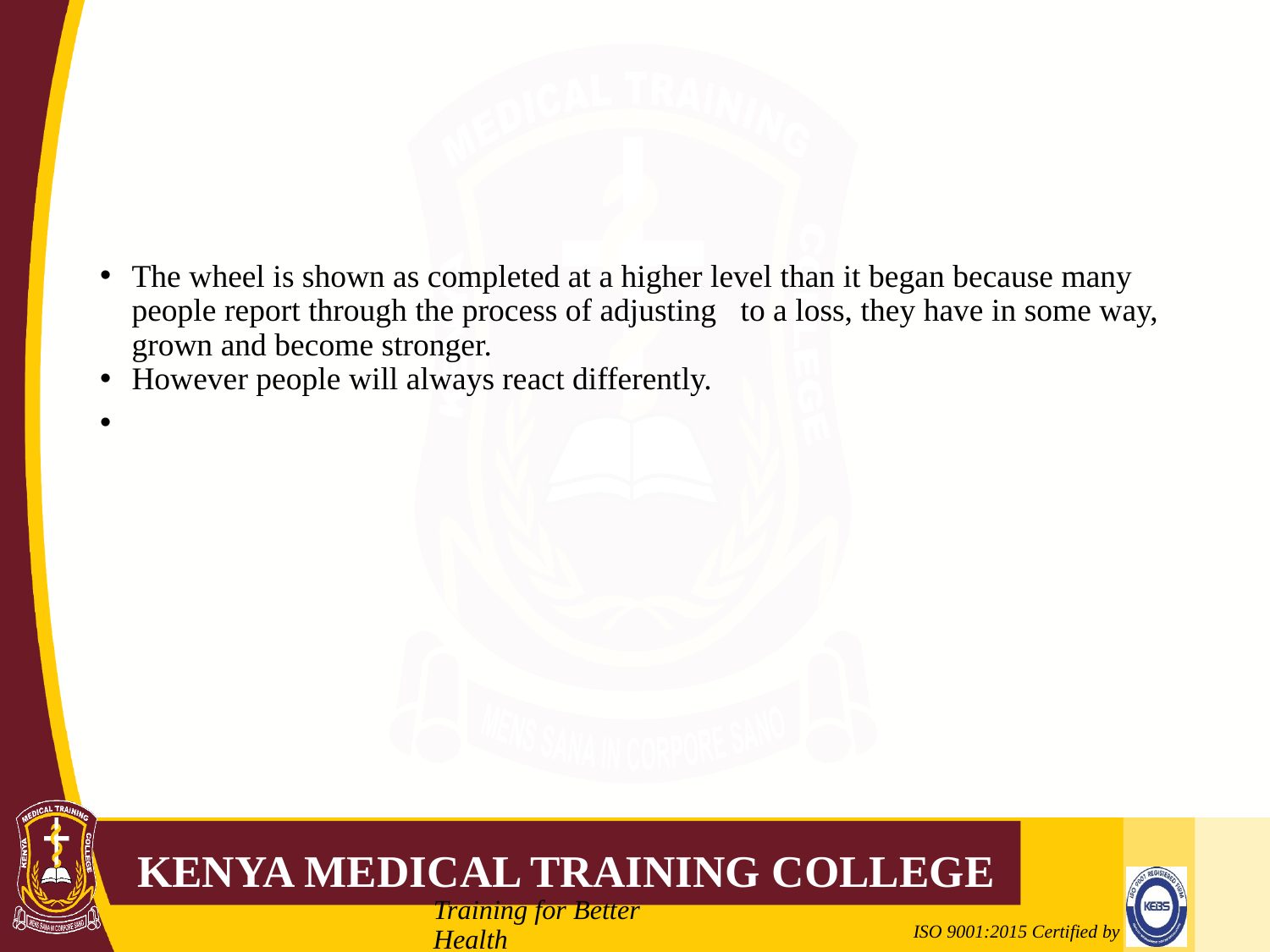

#
The wheel is shown as completed at a higher level than it began because many people report through the process of adjusting   to a loss, they have in some way, grown and become stronger.
However people will always react differently.